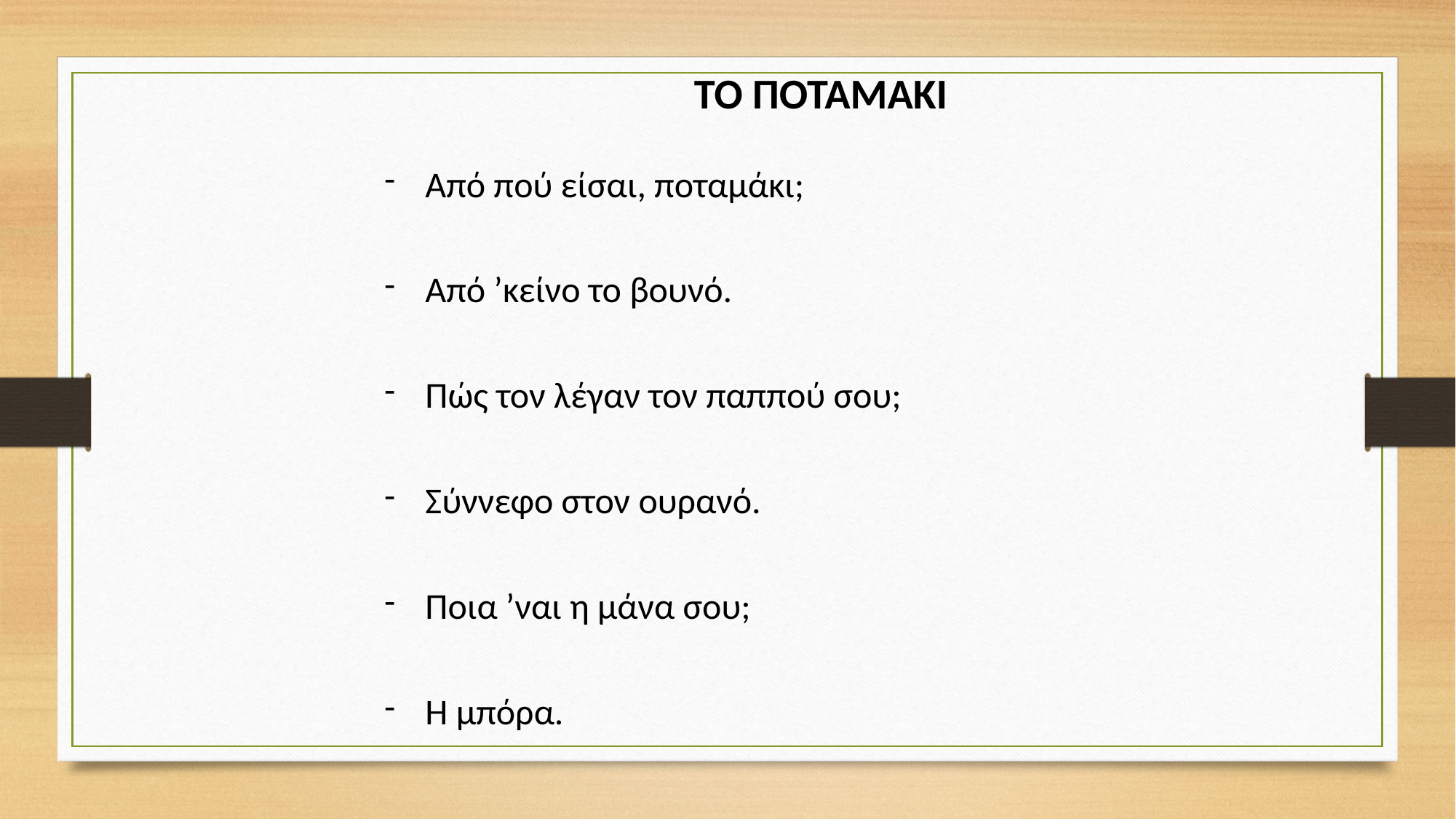

ΤΟ ΠΟΤΑΜΑΚΙ
Από πού είσαι, ποταμάκι;
Από ’κείνο το βουνό.
Πώς τον λέγαν τον παππού σου;
Σύννεφο στον ουρανό.
Ποια ’ναι η μάνα σου;
Η μπόρα.